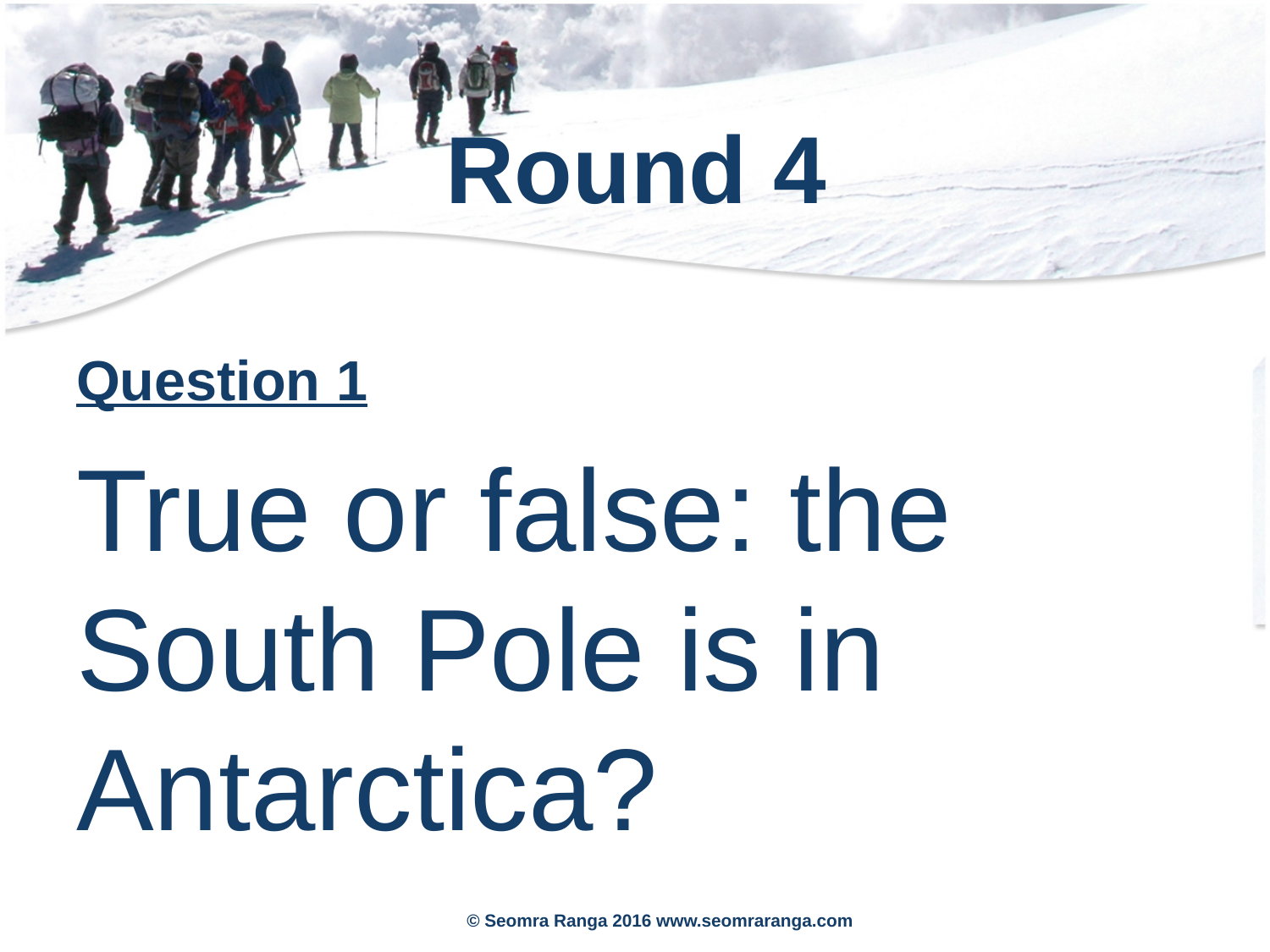

# Round 4
Question 1
True or false: the South Pole is in Antarctica?
© Seomra Ranga 2016 www.seomraranga.com